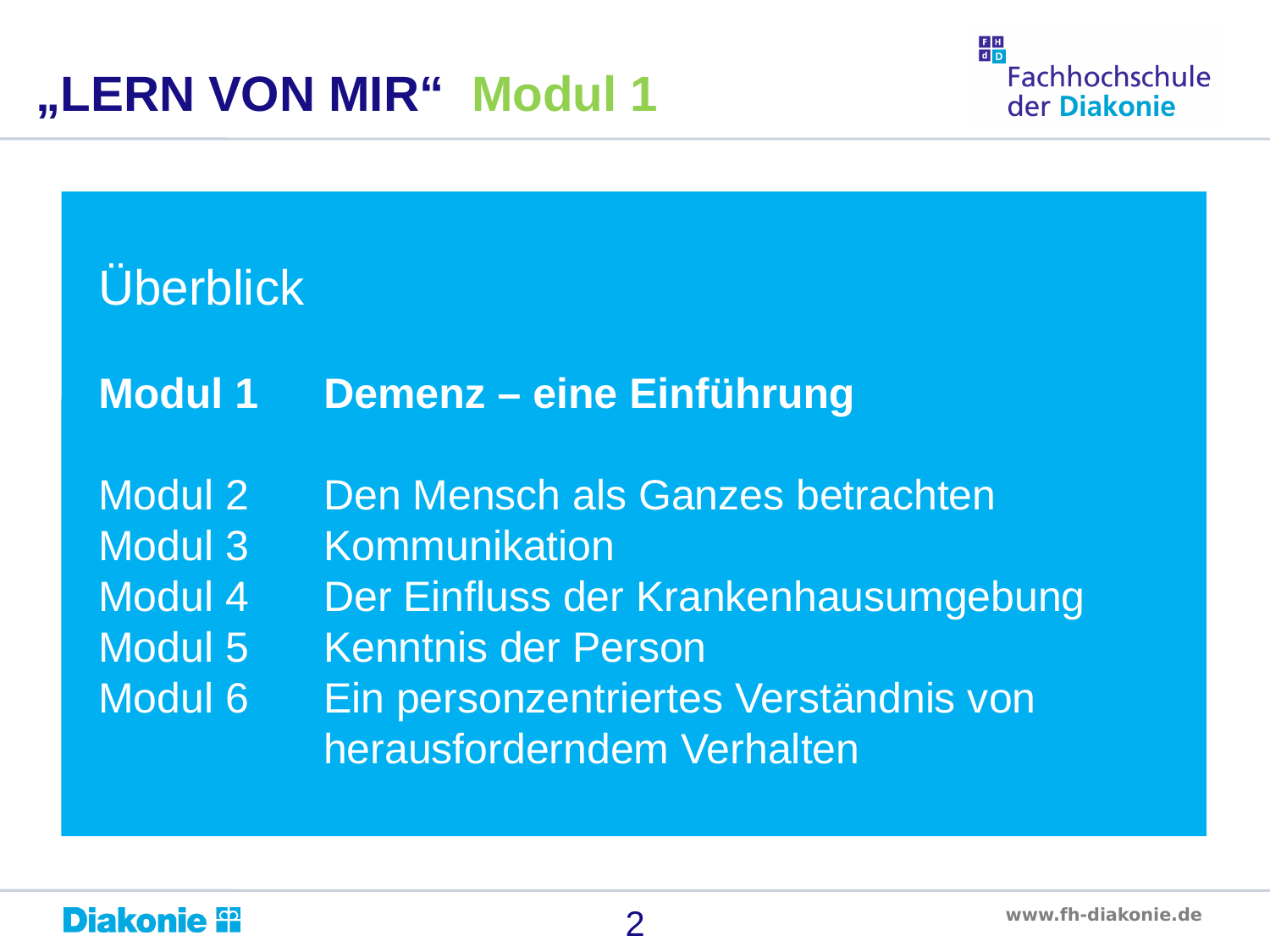

„LERN VON MIR“  Modul 1

Überblick

Modul 1	Demenz – eine Einführung

Modul 2	Den Mensch als Ganzes betrachten
Modul 3  	Kommunikation
Modul 4  	Der Einfluss der Krankenhausumgebung
Modul 5  	Kenntnis der Person
Modul 6  	Ein personzentriertes Verständnis von herausforderndem Verhalten

2